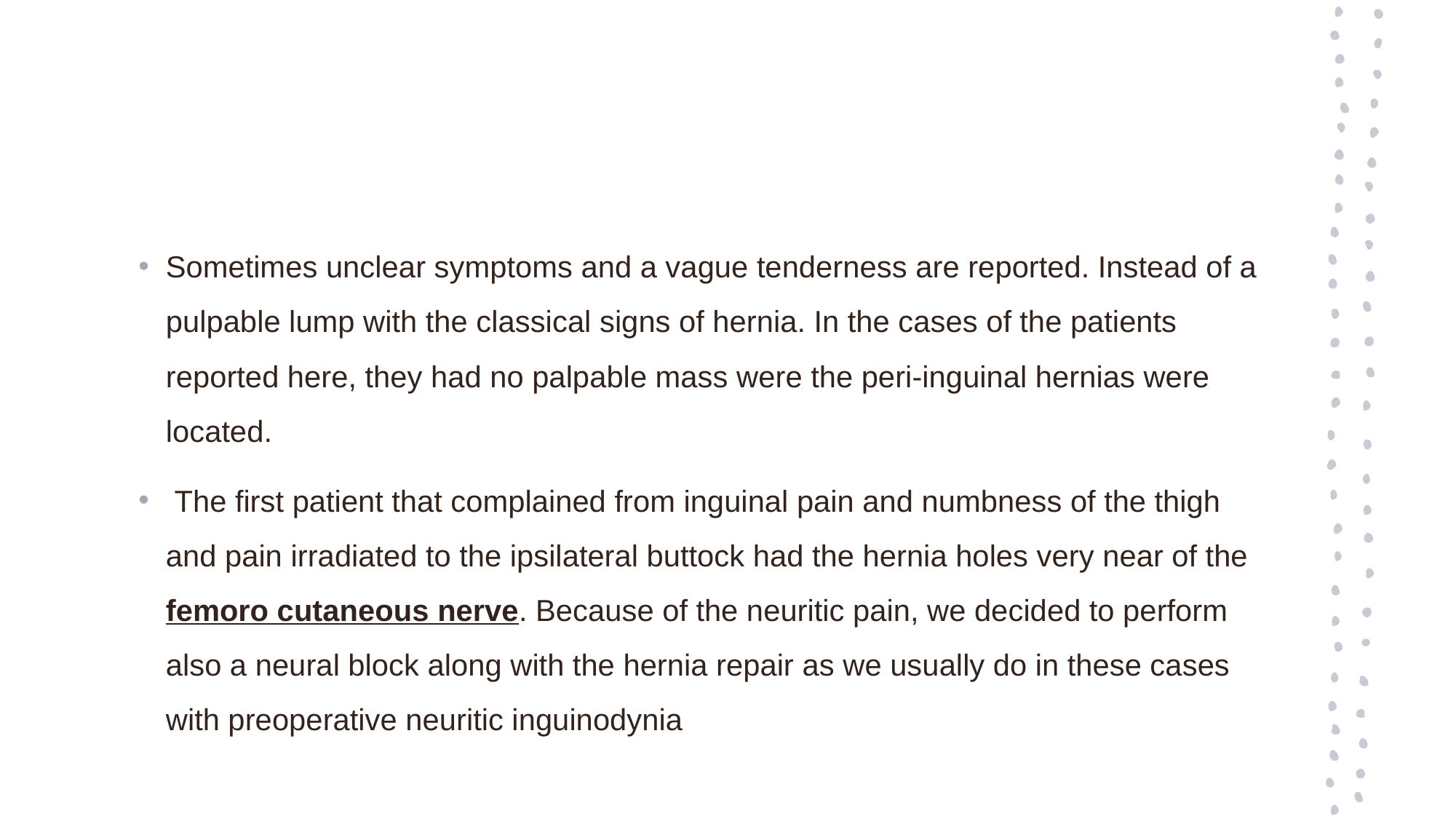

#
Sometimes unclear symptoms and a vague tenderness are reported. Instead of a pulpable lump with the classical signs of hernia. In the cases of the patients reported here, they had no palpable mass were the peri-inguinal hernias were located.
 The first patient that complained from inguinal pain and numbness of the thigh and pain irradiated to the ipsilateral buttock had the hernia holes very near of the femoro cutaneous nerve. Because of the neuritic pain, we decided to perform also a neural block along with the hernia repair as we usually do in these cases with preoperative neuritic inguinodynia